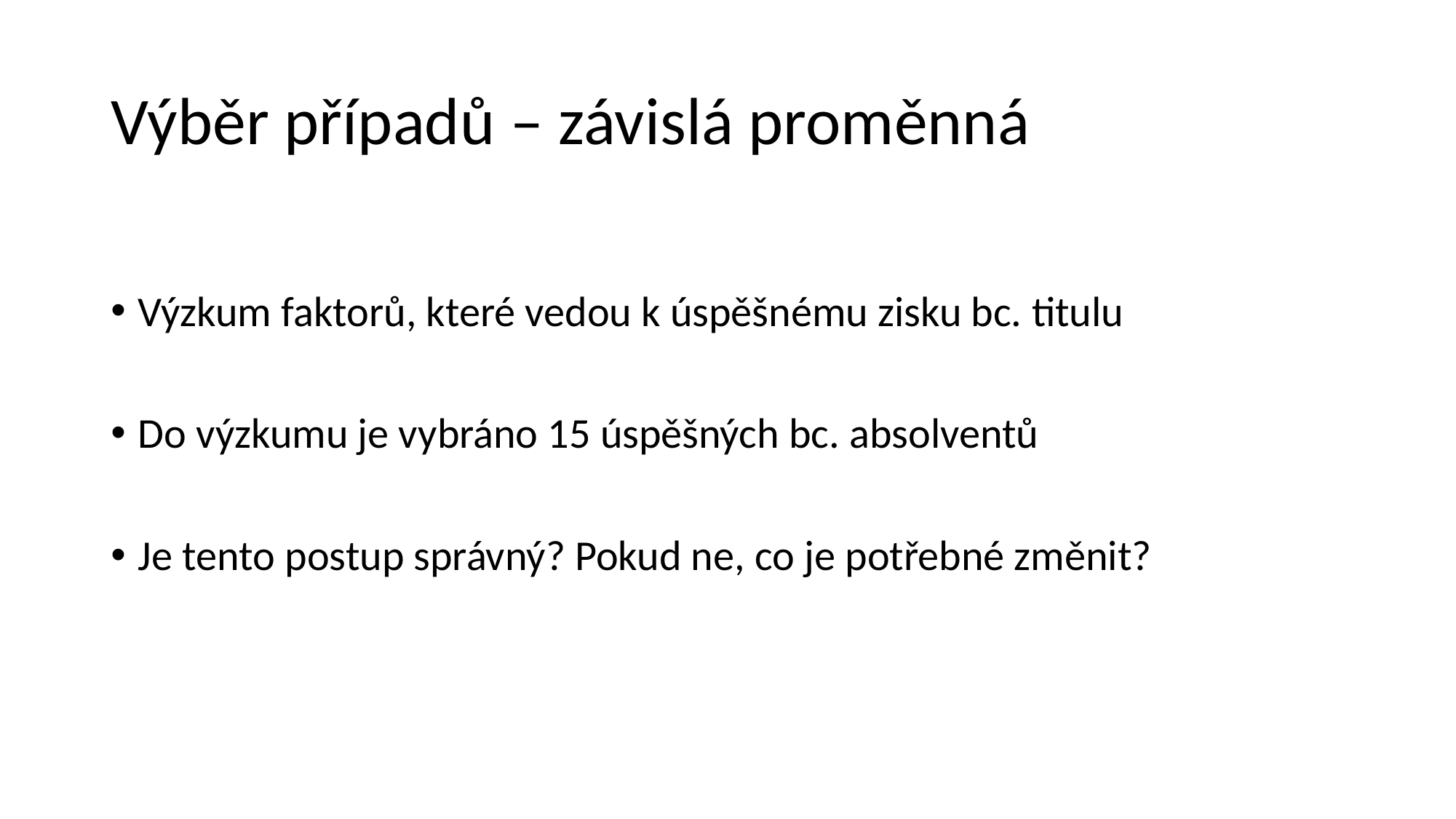

# Výběr případů – závislá proměnná

Výzkum faktorů, které vedou k úspěšnému zisku bc. titulu

Do výzkumu je vybráno 15 úspěšných bc. absolventů

Je tento postup správný? Pokud ne, co je potřebné změnit?